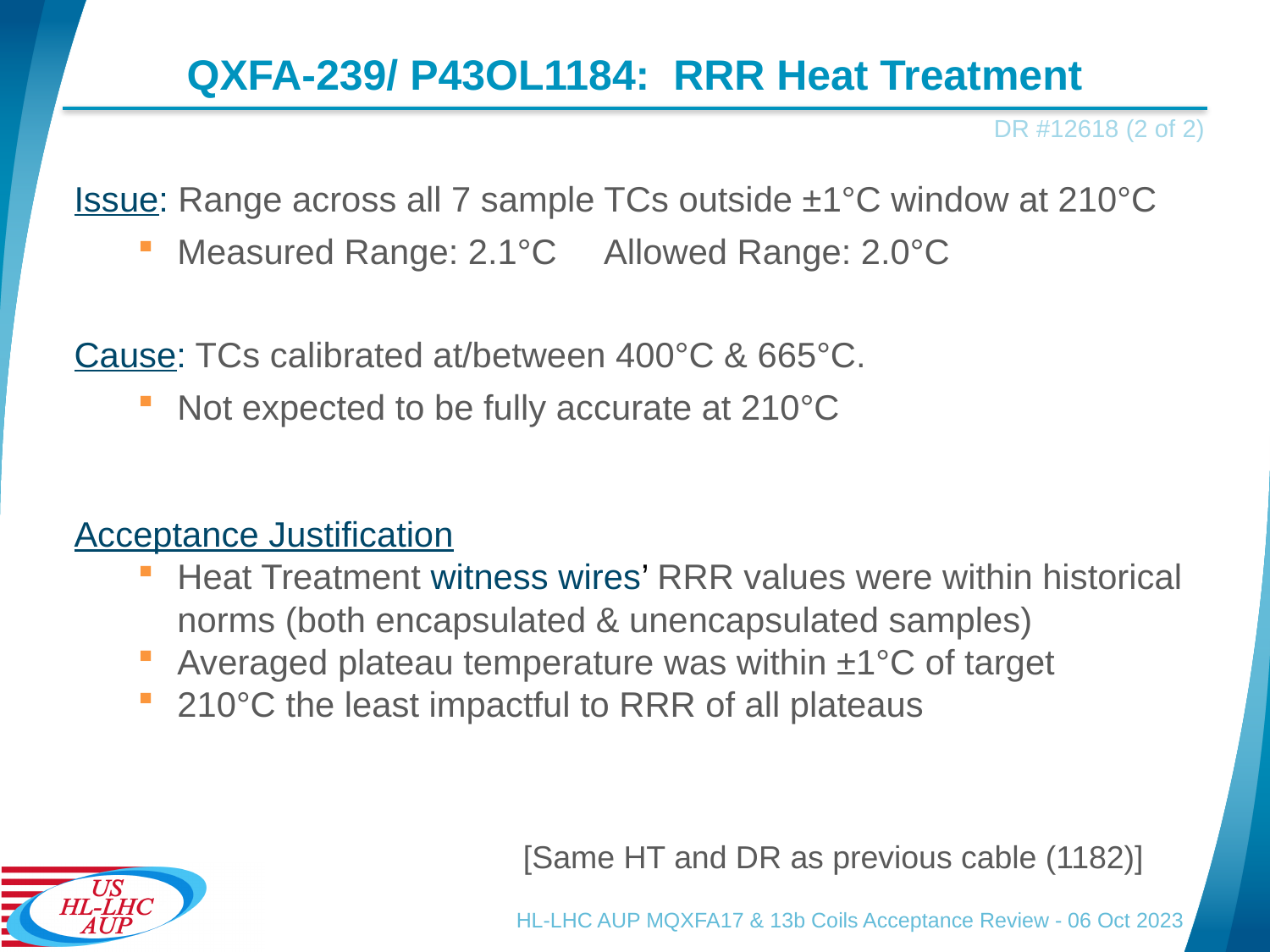

# QXFA-239/ P43OL1184:  RRR Heat Treatment
DR #12618 (2 of 2)
Issue: Range across all 7 sample TCs outside ±1°C window at 210°C
Measured Range: 2.1°C     Allowed Range: 2.0°C

Cause: TCs calibrated at/between 400°C & 665°C.
Not expected to be fully accurate at 210°C

Acceptance Justification
Heat Treatment witness wires’ RRR values were within historical norms (both encapsulated & unencapsulated samples)
Averaged plateau temperature was within ±1°C of target
210°C the least impactful to RRR of all plateaus
[Same HT and DR as previous cable (1182)]
HL-LHC AUP MQXFA17 & 13b Coils Acceptance Review - 06 Oct 2023